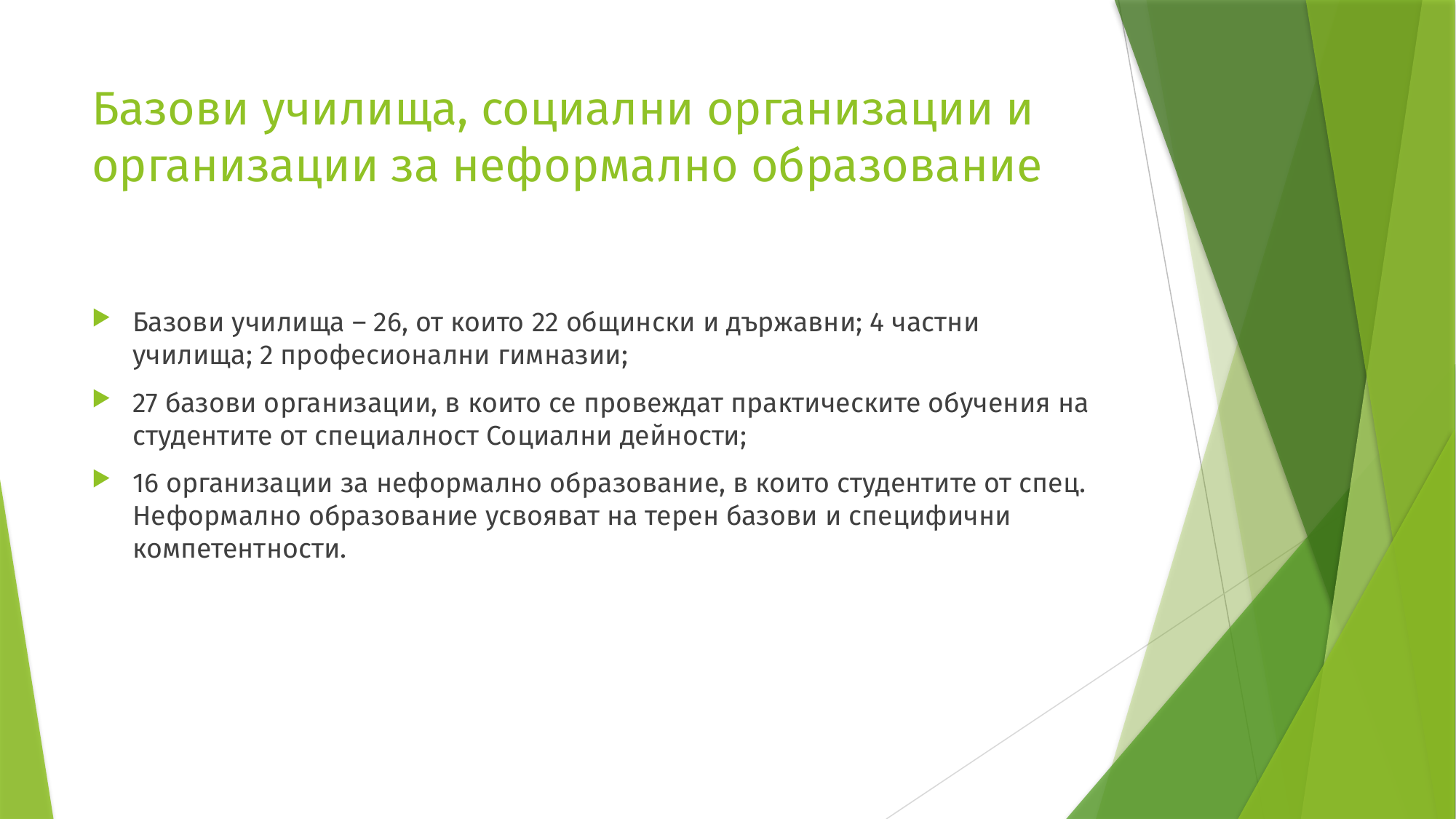

# Базови училища, социални организации и организации за неформално образование
Базови училища – 26, от които 22 общински и държавни; 4 частни училища; 2 професионални гимназии;
27 базови организации, в които се провеждат практическите обучения на студентите от специалност Социални дейности;
16 организации за неформално образование, в които студентите от спец. Неформално образование усвояват на терен базови и специфични компетентности.